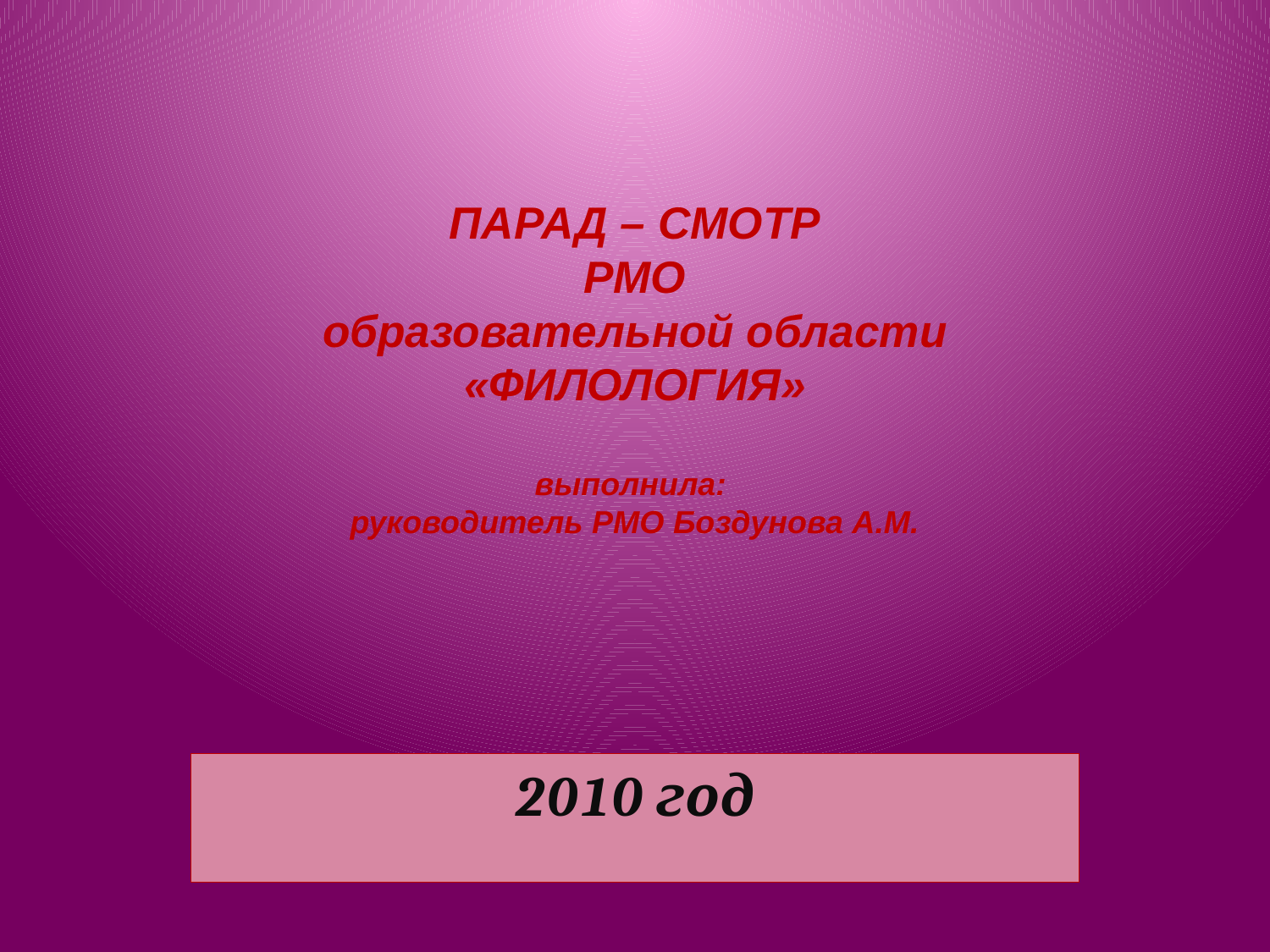

# ПАРАД – СМОТР РМО образовательной области «ФИЛОЛОГИЯ» выполнила: руководитель РМО Боздунова А.М.
2010 год